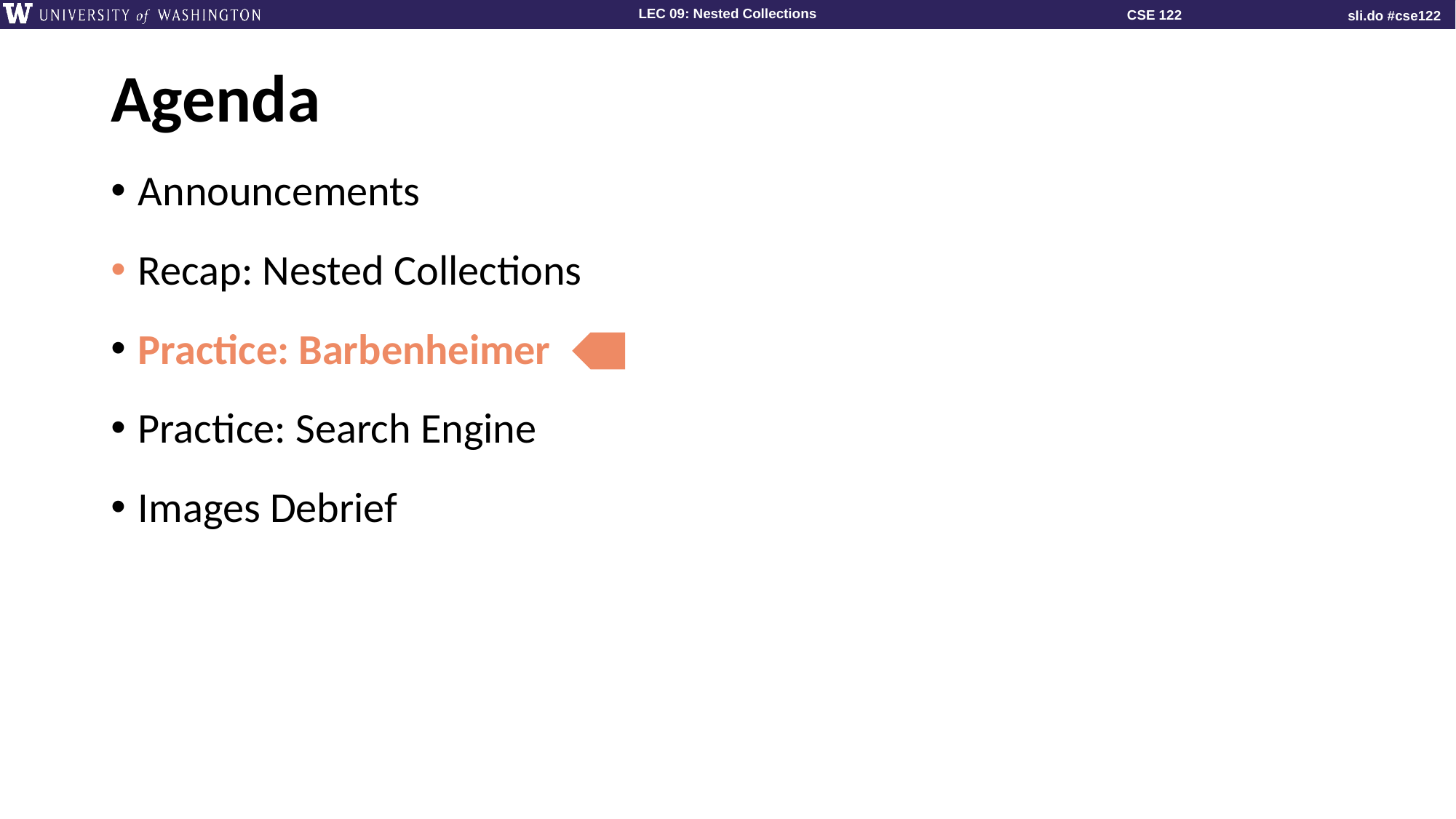

# Agenda
Announcements
Recap: Nested Collections
Practice: Barbenheimer
Practice: Search Engine
Images Debrief